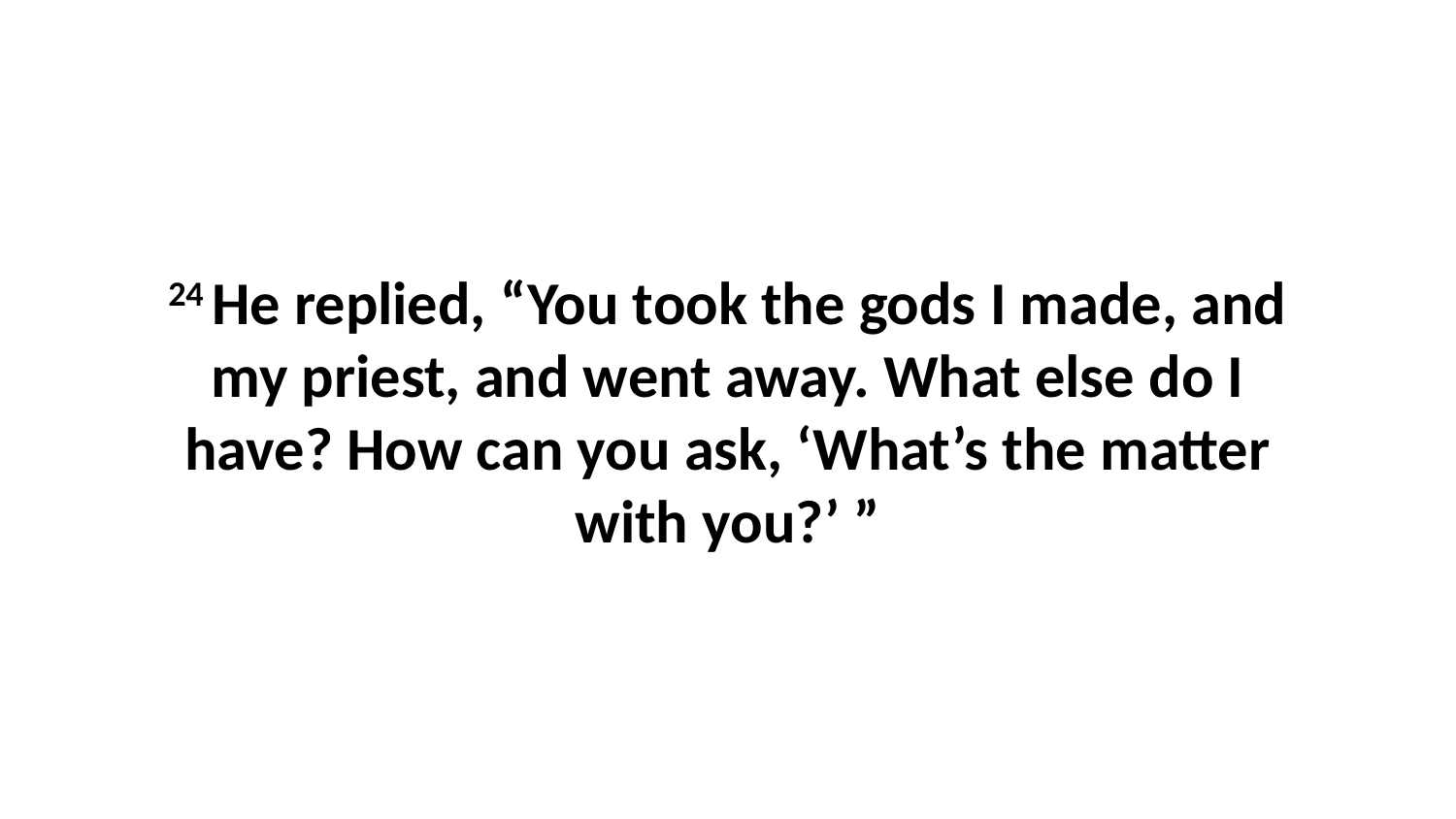

24 He replied, “You took the gods I made, and my priest, and went away. What else do I have? How can you ask, ‘What’s the matter with you?’ ”